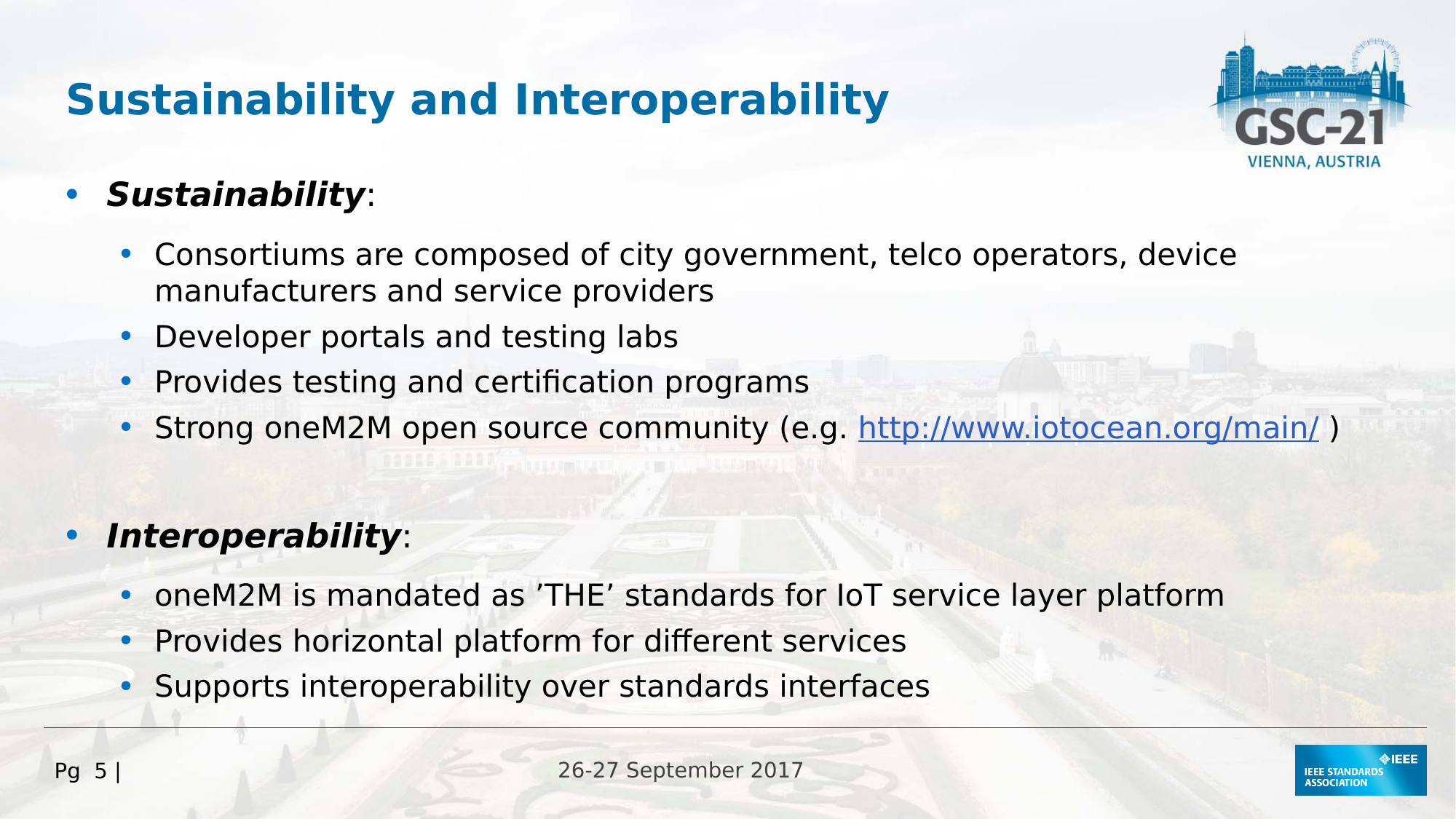

Sustainability and Interoperability
Sustainability:
Consortiums are composed of city government, telco operators, device manufacturers and service providers
Developer portals and testing labs
Provides testing and certification programs
Strong oneM2M open source community (e.g. http://www.iotocean.org/main/ )

Interoperability:
oneM2M is mandated as ’THE’ standards for IoT service layer platform
Provides horizontal platform for different services
Supports interoperability over standards interfaces

Pg  5 |